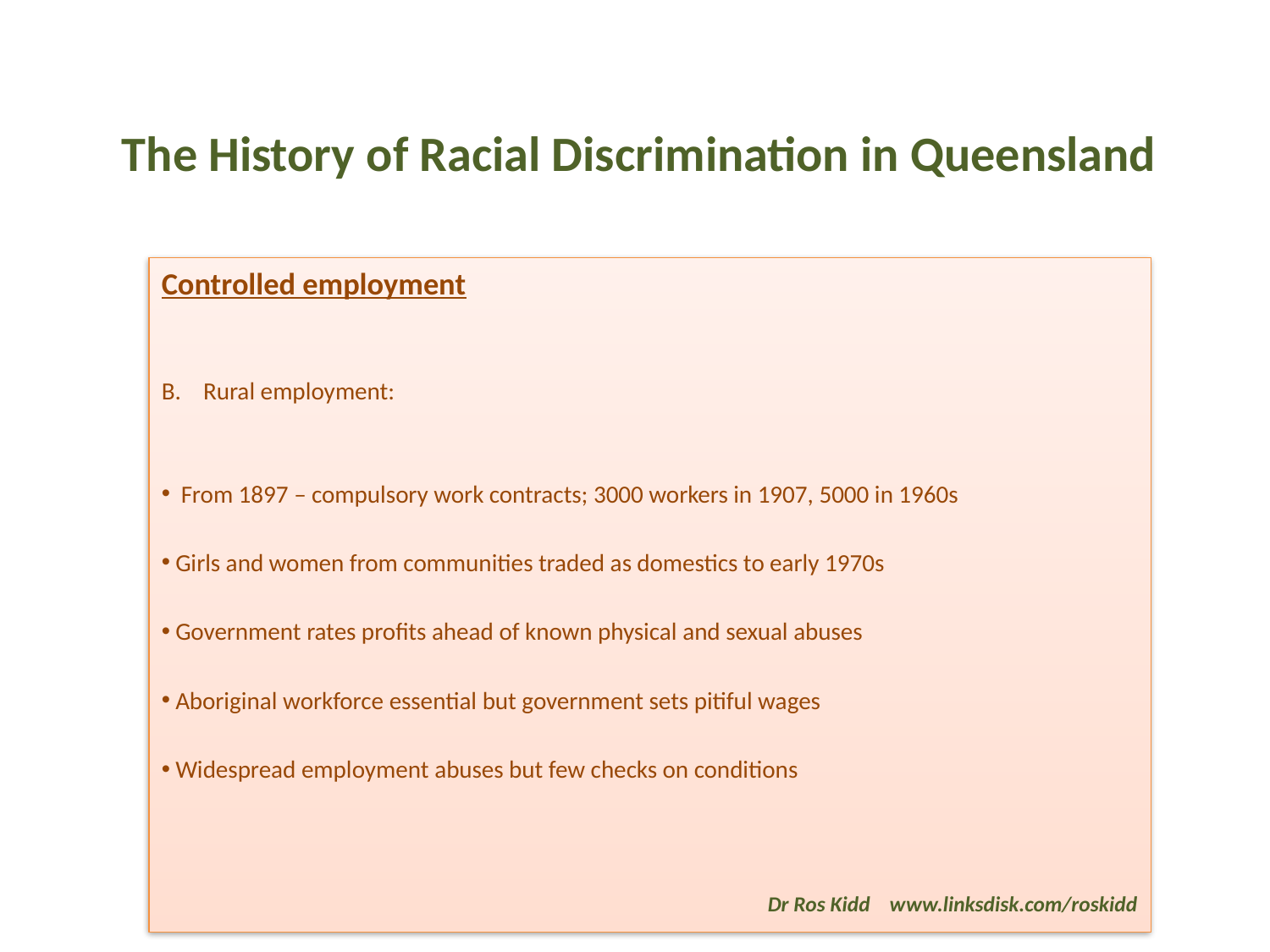

# The History of Racial Discrimination in Queensland
Controlled employment

Rural employment:

   From 1897 – compulsory work contracts; 3000 workers in 1907, 5000 in 1960s

  Girls and women from communities traded as domestics to early 1970s

  Government rates profits ahead of known physical and sexual abuses

  Aboriginal workforce essential but government sets pitiful wages

  Widespread employment abuses but few checks on conditions

Dr Ros Kidd    www.linksdisk.com/roskidd